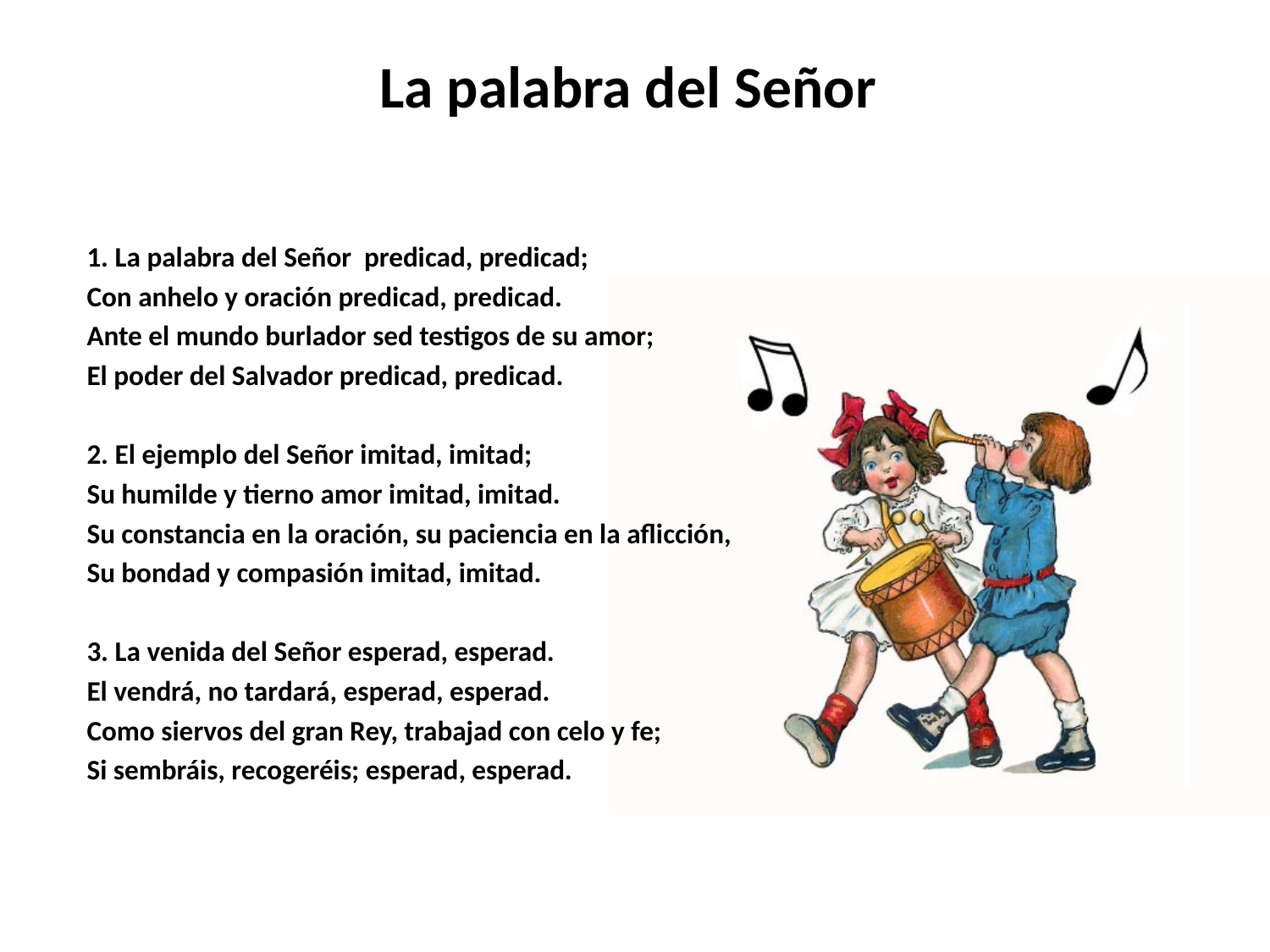

# La palabra del Señor
1. La palabra del Señor  predicad, predicad;
Con anhelo y oración predicad, predicad.
Ante el mundo burlador sed testigos de su amor;
El poder del Salvador predicad, predicad.

2. El ejemplo del Señor imitad, imitad;
Su humilde y tierno amor imitad, imitad.
Su constancia en la oración, su paciencia en la aflicción,
Su bondad y compasión imitad, imitad.

3. La venida del Señor esperad, esperad.
El vendrá, no tardará, esperad, esperad.
Como siervos del gran Rey, trabajad con celo y fe;
Si sembráis, recogeréis; esperad, esperad.